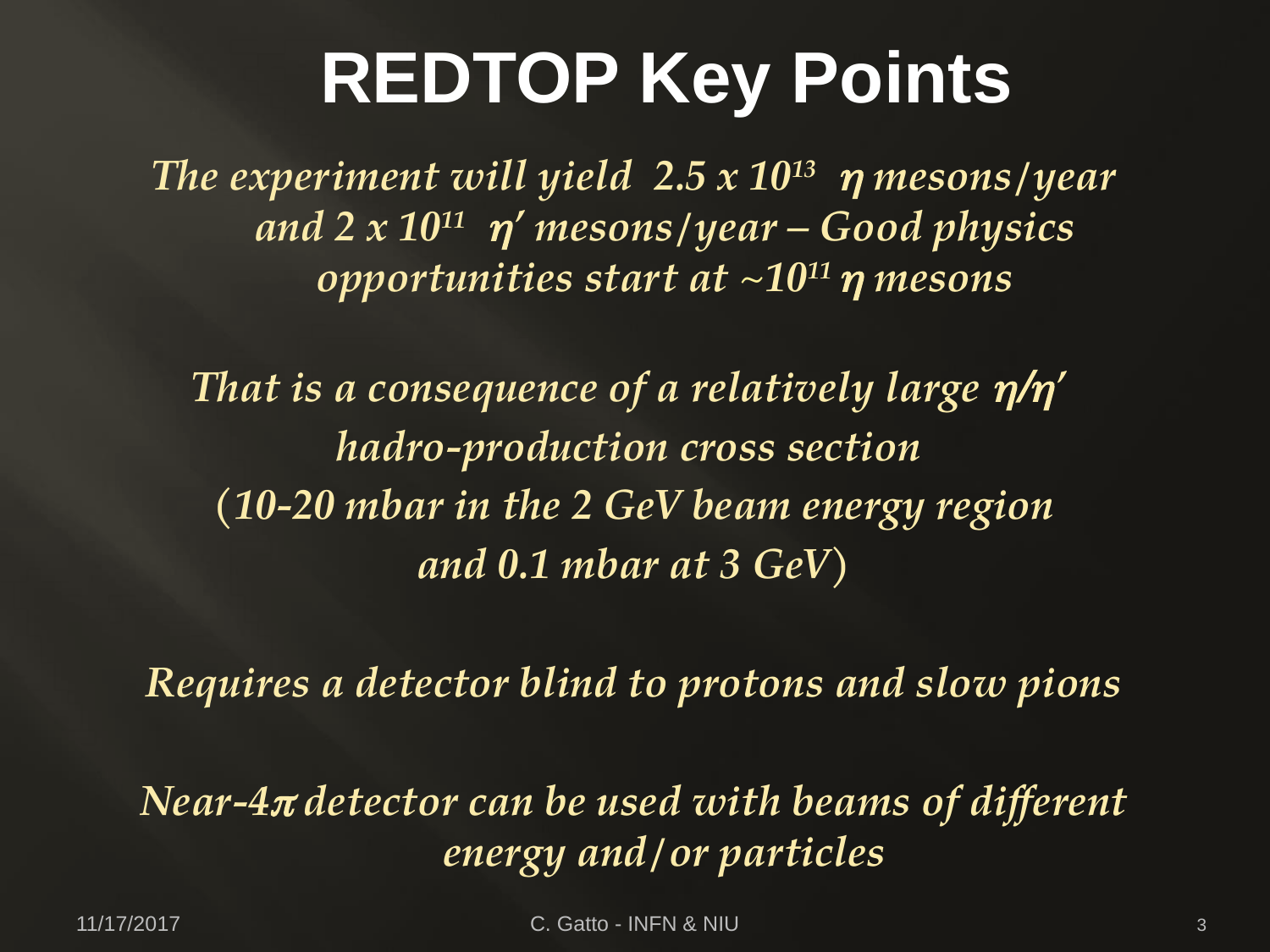

# REDTOP Key Points
The experiment will yield  2.5 x 1013  η mesons/year and 2 x 1011  η’ mesons/year – Good physics opportunities start at ~1011 η mesons

That is a consequence of a relatively large η/η’
hadro-production cross section
(10-20 mbar in the 2 GeV beam energy region
and 0.1 mbar at 3 GeV)

Requires a detector blind to protons and slow pions

Near-4π detector can be used with beams of different energy and/or particles

11/17/2017
C. Gatto - INFN & NIU
3